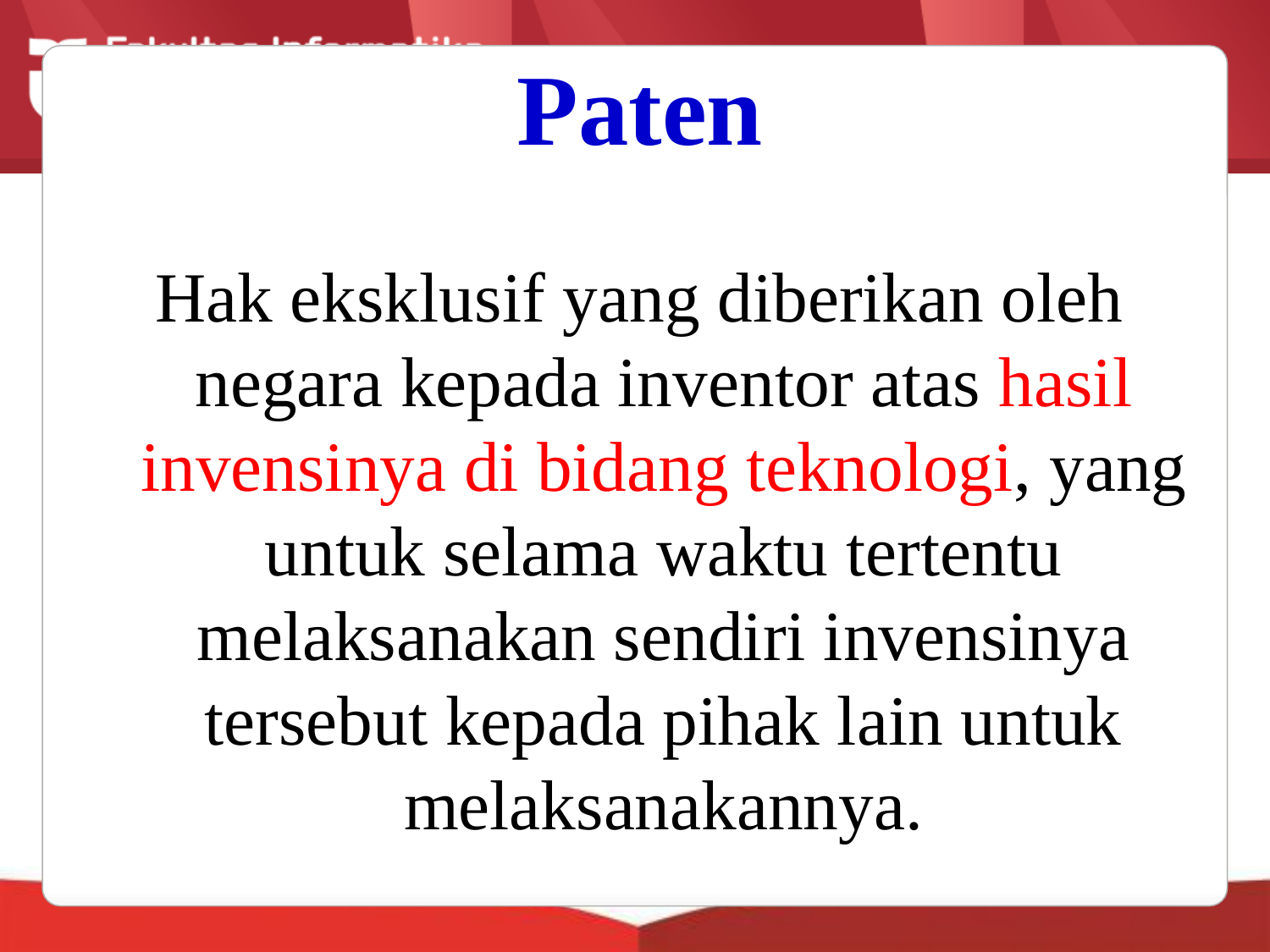

Paten
Hak eksklusif yang diberikan oleh negara kepada inventor atas hasil invensinya di bidang teknologi, yang untuk selama waktu tertentu melaksanakan sendiri invensinya tersebut kepada pihak lain untuk melaksanakannya.